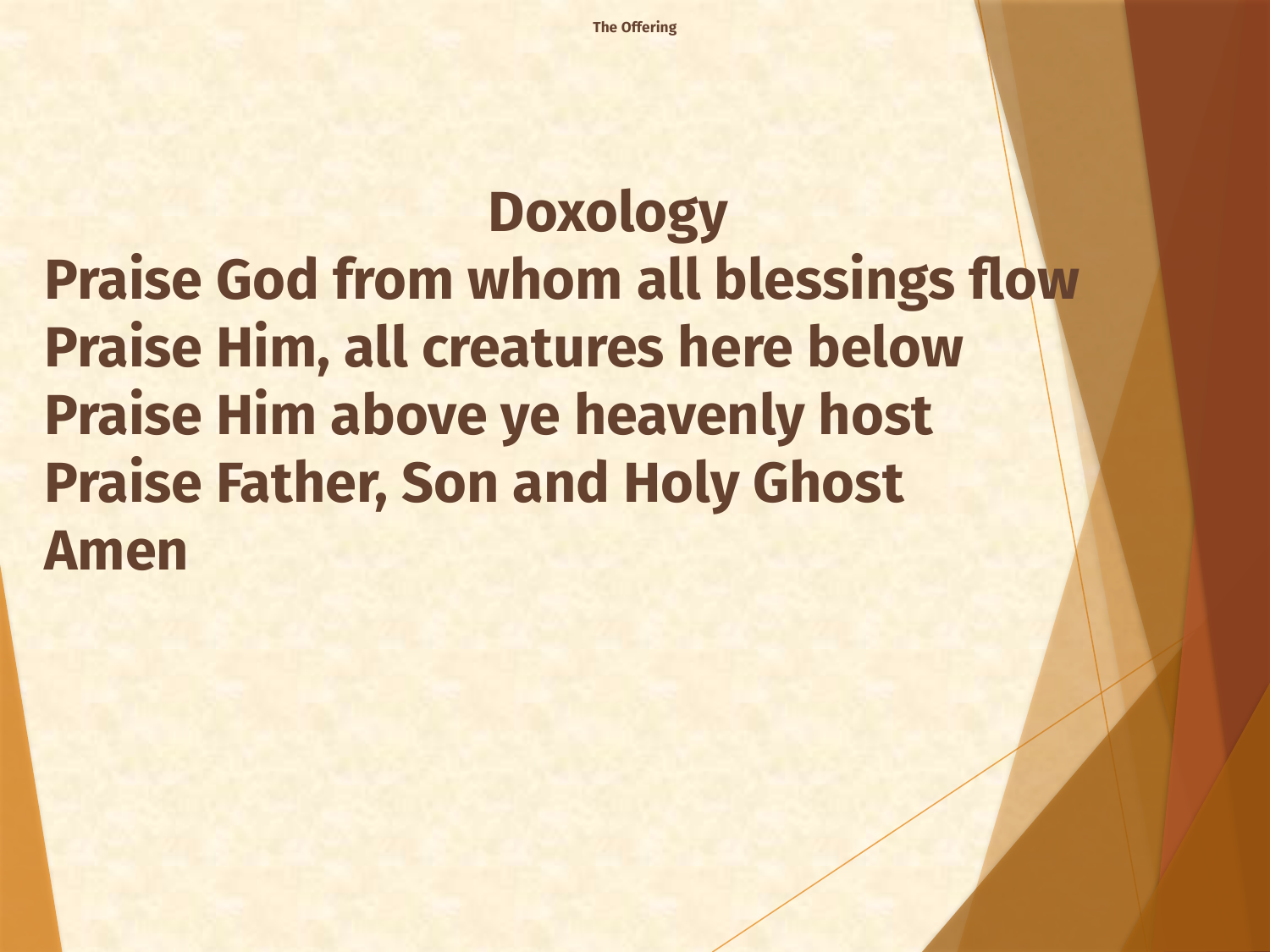

# The Offering
Doxology
Praise God from whom all blessings flow
Praise Him, all creatures here below
Praise Him above ye heavenly host
Praise Father, Son and Holy Ghost
Amen